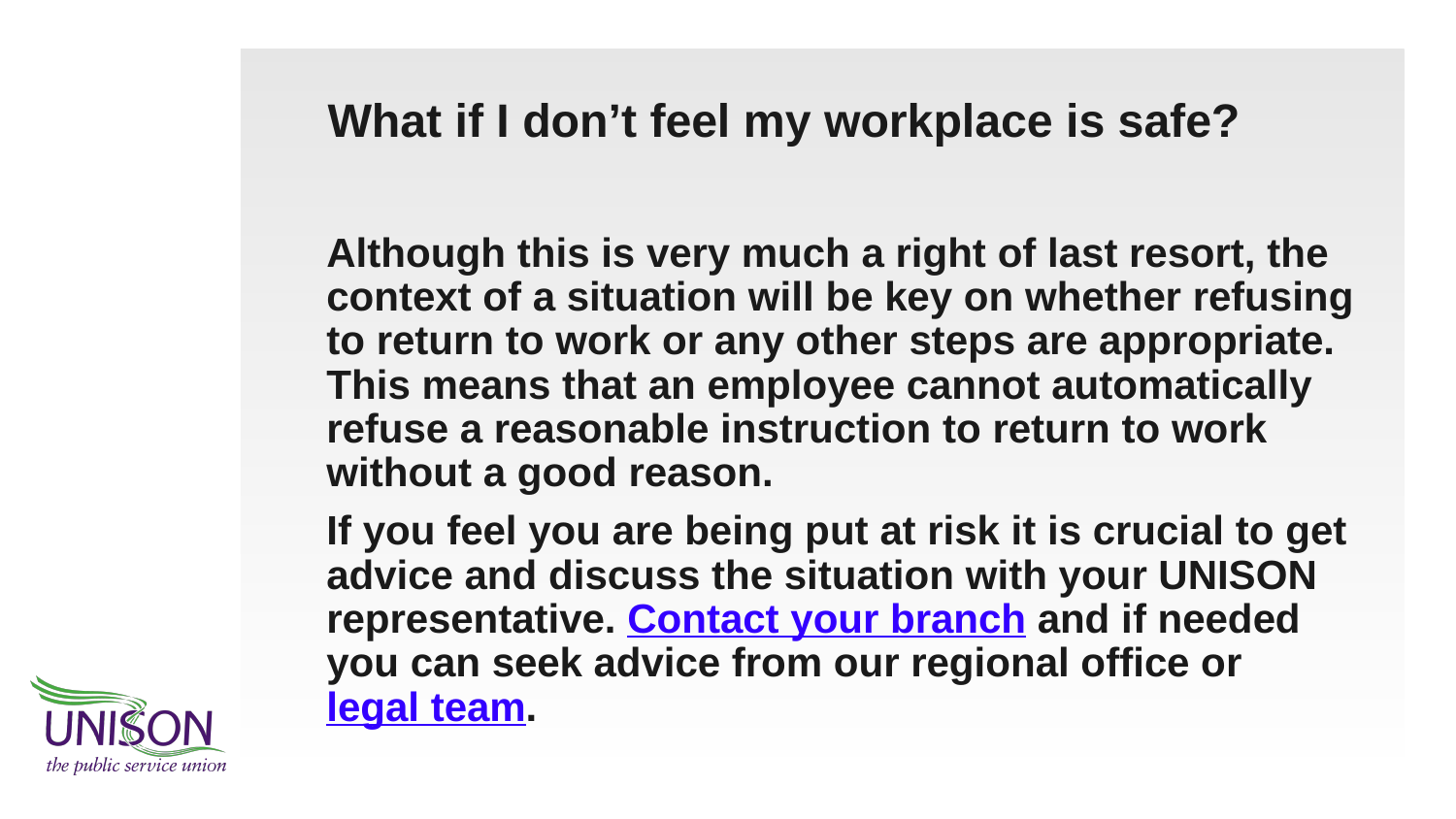

# What if I don’t feel my workplace is safe?
Although this is very much a right of last resort, the context of a situation will be key on whether refusing to return to work or any other steps are appropriate.  This means that an employee cannot automatically refuse a reasonable instruction to return to work without a good reason.
If you feel you are being put at risk it is crucial to get advice and discuss the situation with your UNISON representative. Contact your branch and if needed you can seek advice from our regional office or legal team.